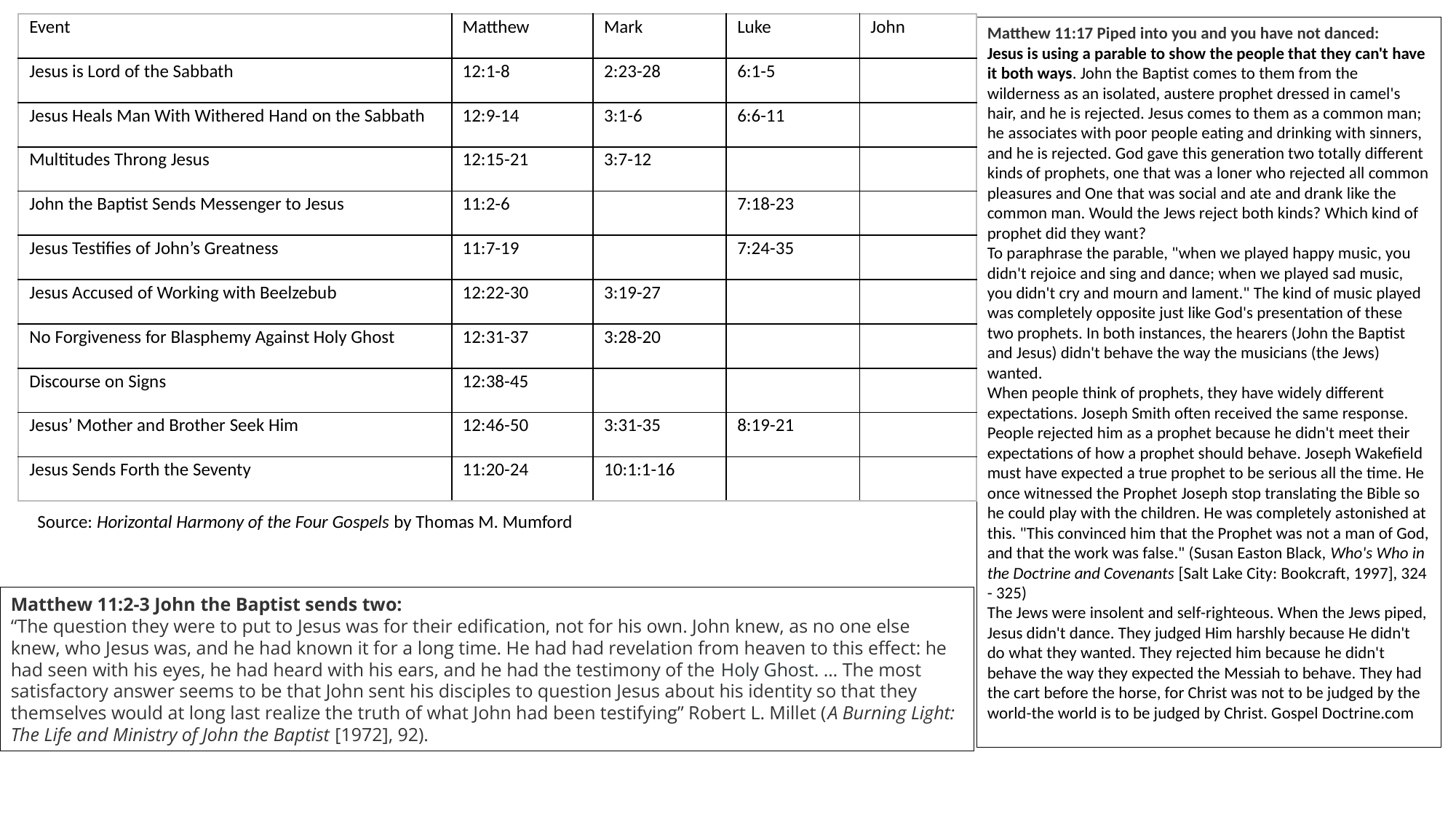

| Event | Matthew | Mark | Luke | John |
| --- | --- | --- | --- | --- |
| Jesus is Lord of the Sabbath | 12:1-8 | 2:23-28 | 6:1-5 |  |
| Jesus Heals Man With Withered Hand on the Sabbath | 12:9-14 | 3:1-6 | 6:6-11 |  |
| Multitudes Throng Jesus | 12:15-21 | 3:7-12 |  |  |
| John the Baptist Sends Messenger to Jesus | 11:2-6 |  | 7:18-23 |  |
| Jesus Testifies of John’s Greatness | 11:7-19 |  | 7:24-35 |  |
| Jesus Accused of Working with Beelzebub | 12:22-30 | 3:19-27 |  |  |
| No Forgiveness for Blasphemy Against Holy Ghost | 12:31-37 | 3:28-20 |  |  |
| Discourse on Signs | 12:38-45 |  |  |  |
| Jesus’ Mother and Brother Seek Him | 12:46-50 | 3:31-35 | 8:19-21 |  |
| Jesus Sends Forth the Seventy | 11:20-24 | 10:1:1-16 |  |  |
Matthew 11:17 Piped into you and you have not danced:
Jesus is using a parable to show the people that they can't have it both ways. John the Baptist comes to them from the wilderness as an isolated, austere prophet dressed in camel's hair, and he is rejected. Jesus comes to them as a common man; he associates with poor people eating and drinking with sinners, and he is rejected. God gave this generation two totally different kinds of prophets, one that was a loner who rejected all common pleasures and One that was social and ate and drank like the common man. Would the Jews reject both kinds? Which kind of prophet did they want?
To paraphrase the parable, "when we played happy music, you didn't rejoice and sing and dance; when we played sad music, you didn't cry and mourn and lament." The kind of music played was completely opposite just like God's presentation of these two prophets. In both instances, the hearers (John the Baptist and Jesus) didn't behave the way the musicians (the Jews) wanted.
When people think of prophets, they have widely different expectations. Joseph Smith often received the same response. People rejected him as a prophet because he didn't meet their expectations of how a prophet should behave. Joseph Wakefield must have expected a true prophet to be serious all the time. He once witnessed the Prophet Joseph stop translating the Bible so he could play with the children. He was completely astonished at this. "This convinced him that the Prophet was not a man of God, and that the work was false." (Susan Easton Black, Who's Who in the Doctrine and Covenants [Salt Lake City: Bookcraft, 1997], 324 - 325)
The Jews were insolent and self-righteous. When the Jews piped, Jesus didn't dance. They judged Him harshly because He didn't do what they wanted. They rejected him because he didn't behave the way they expected the Messiah to behave. They had the cart before the horse, for Christ was not to be judged by the world-the world is to be judged by Christ. Gospel Doctrine.com

Source: Horizontal Harmony of the Four Gospels by Thomas M. Mumford
Matthew 11:2-3 John the Baptist sends two:
“The question they were to put to Jesus was for their edification, not for his own. John knew, as no one else knew, who Jesus was, and he had known it for a long time. He had had revelation from heaven to this effect: he had seen with his eyes, he had heard with his ears, and he had the testimony of the Holy Ghost. … The most satisfactory answer seems to be that John sent his disciples to question Jesus about his identity so that they themselves would at long last realize the truth of what John had been testifying” Robert L. Millet (A Burning Light: The Life and Ministry of John the Baptist [1972], 92).